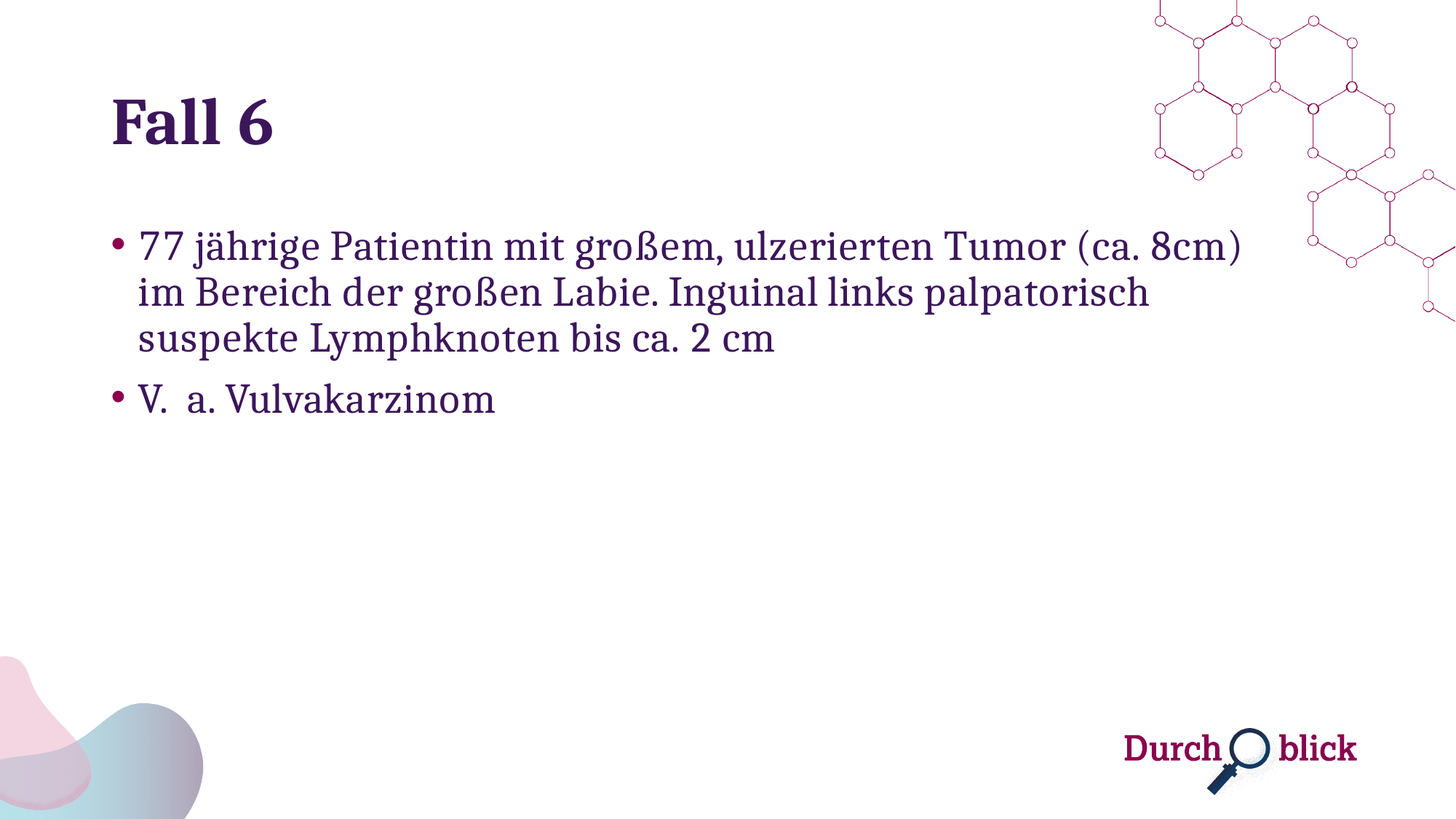

# Fall 6
77 jährige Patientin mit großem, ulzerierten Tumor (ca. 8cm) im Bereich der großen Labie. Inguinal links palpatorisch suspekte Lymphknoten bis ca. 2 cm
V.  a. Vulvakarzinom